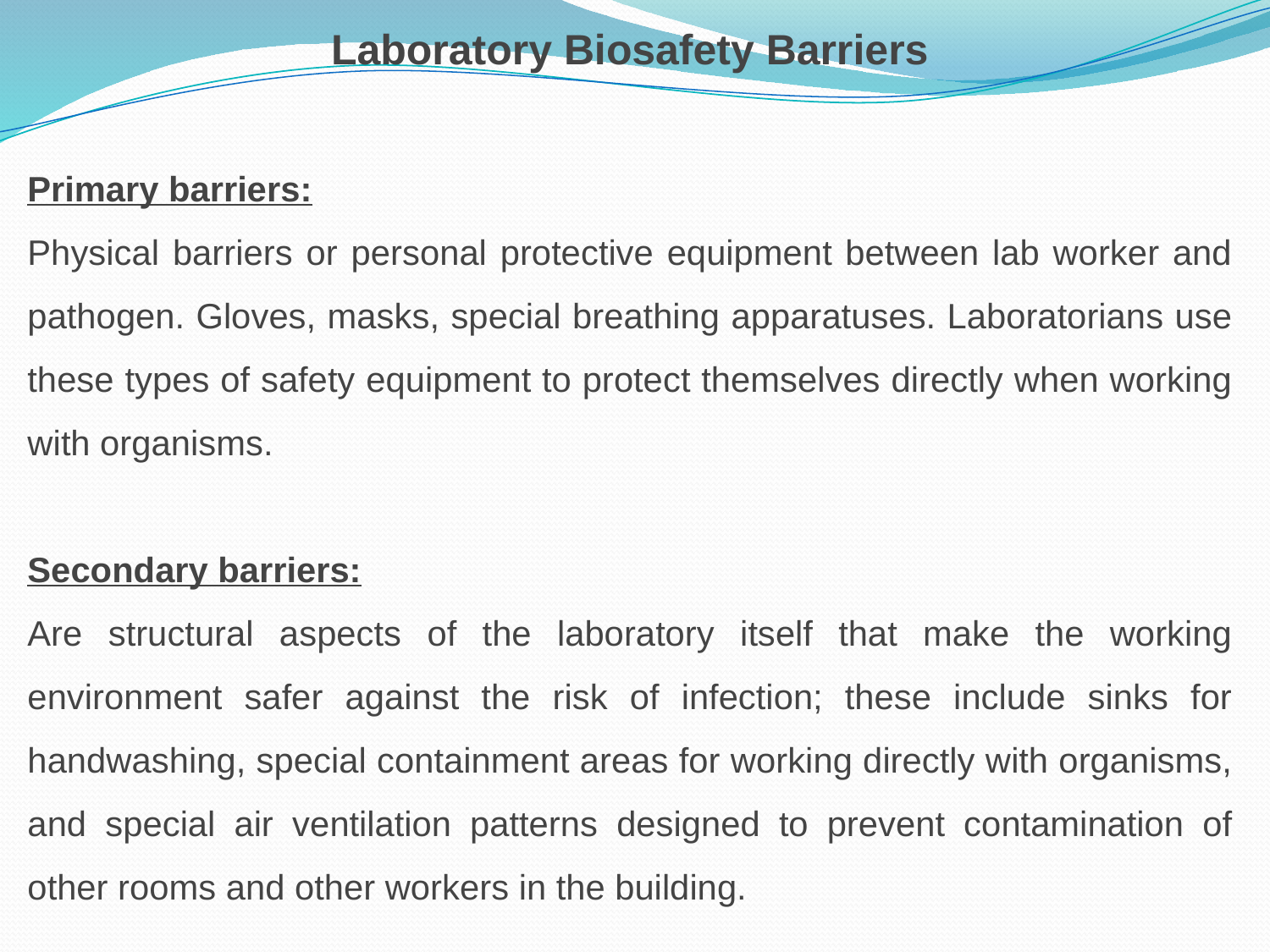

Laboratory Biosafety Barriers

Primary barriers:
Physical barriers or personal protective equipment between lab worker and pathogen. Gloves, masks, special breathing apparatuses. Laboratorians use these types of safety equipment to protect themselves directly when working with organisms.

Secondary barriers:
Are structural aspects of the laboratory itself that make the working environment safer against the risk of infection; these include sinks for handwashing, special containment areas for working directly with organisms, and special air ventilation patterns designed to prevent contamination of other rooms and other workers in the building.